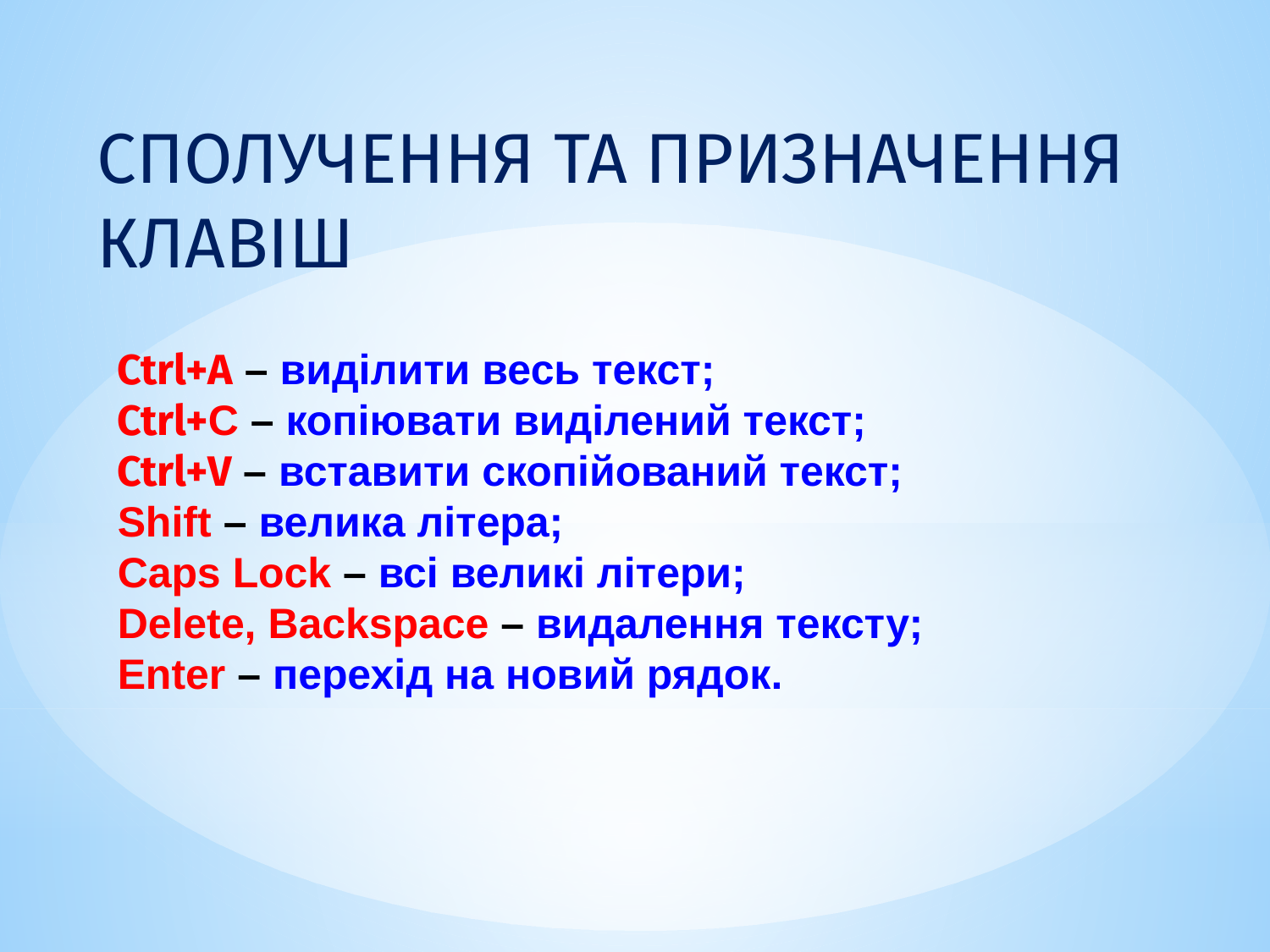

СПОЛУЧЕННЯ ТА ПРИЗНАЧЕННЯ КЛАВІШ
Ctrl+A – виділити весь текст;
Ctrl+С – копіювати виділений текст;
Ctrl+V – вставити скопійований текст;
Shift – велика літера;
Caps Lock – всі великі літери;
Delete, Backspace – видалення тексту;
Enter – перехід на новий рядок.